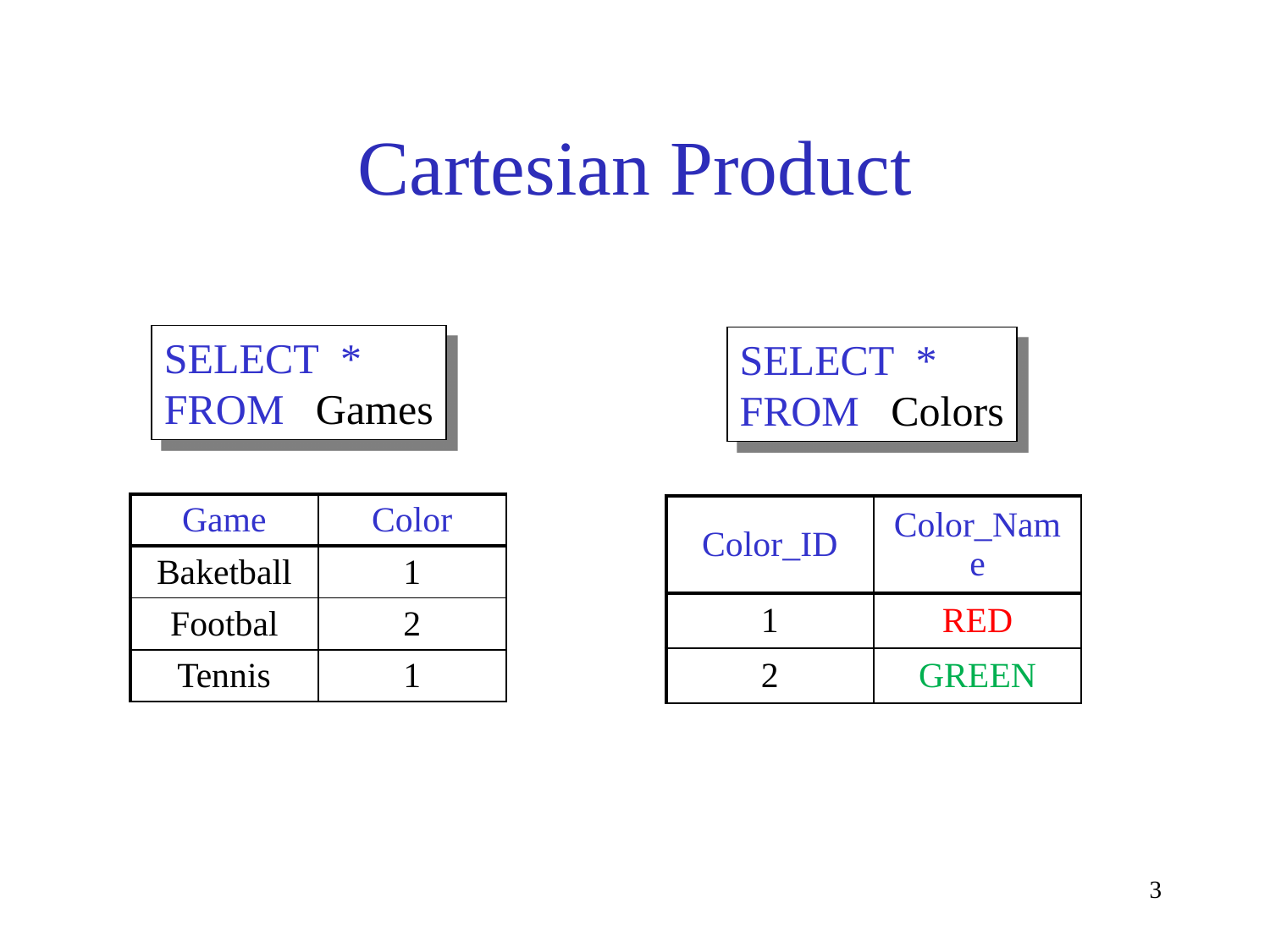

# Cartesian Product
SELECT  *
FROM   Games
SELECT  *
FROM   Colors
| Game | Color |
| --- | --- |
| Baketball | 1 |
| Footbal | 2 |
| Tennis | 1 |
| Color\_ID | Color\_Name |
| --- | --- |
| 1 | RED |
| 2 | GREEN |
3